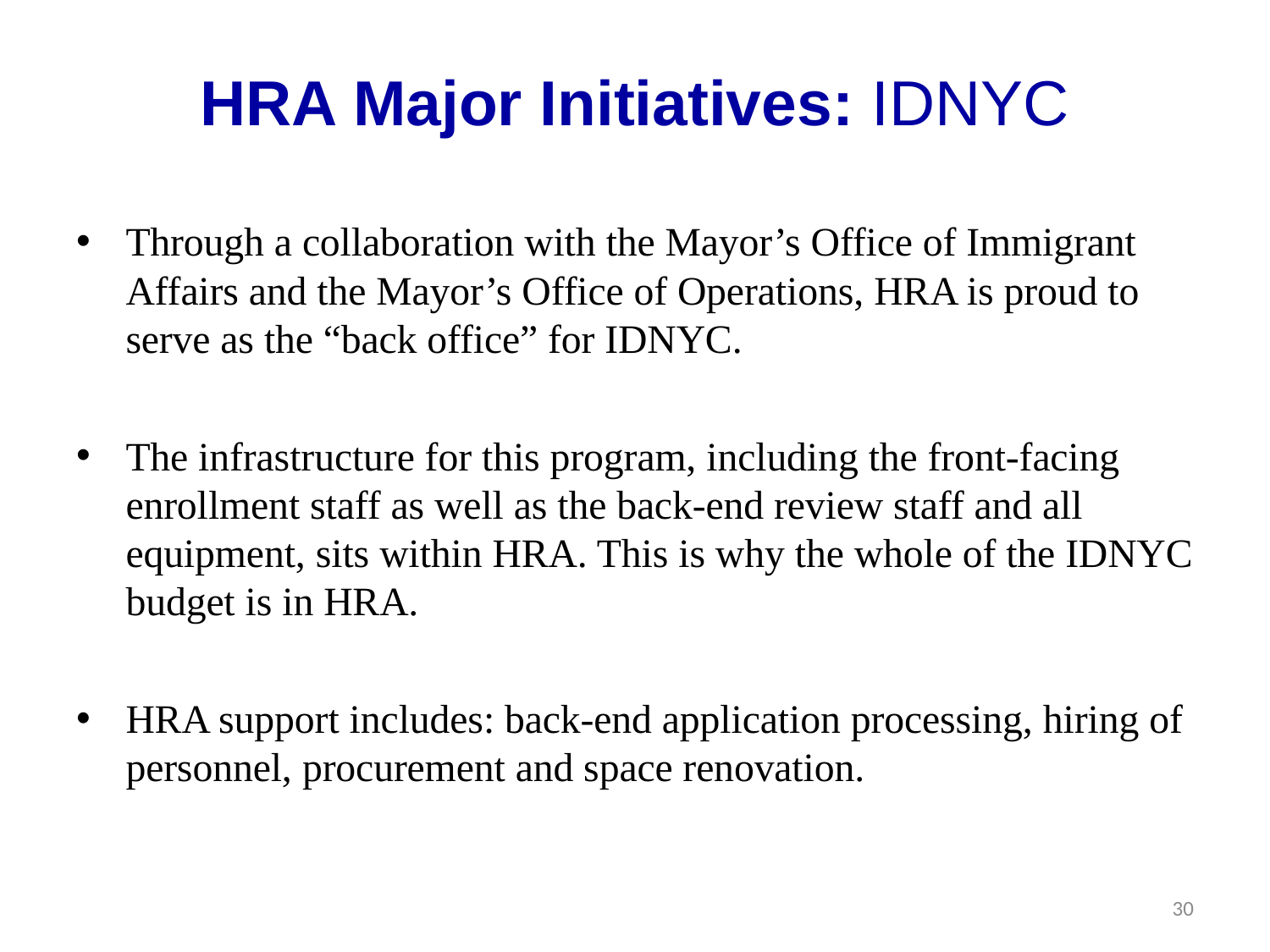

# HRA Major Initiatives: IDNYC

Through a collaboration with the Mayor’s Office of Immigrant Affairs and the Mayor’s Office of Operations, HRA is proud to serve as the “back office” for IDNYC.

The infrastructure for this program, including the front-facing enrollment staff as well as the back-end review staff and all equipment, sits within HRA. This is why the whole of the IDNYC budget is in HRA.

HRA support includes: back-end application processing, hiring of personnel, procurement and space renovation.

30